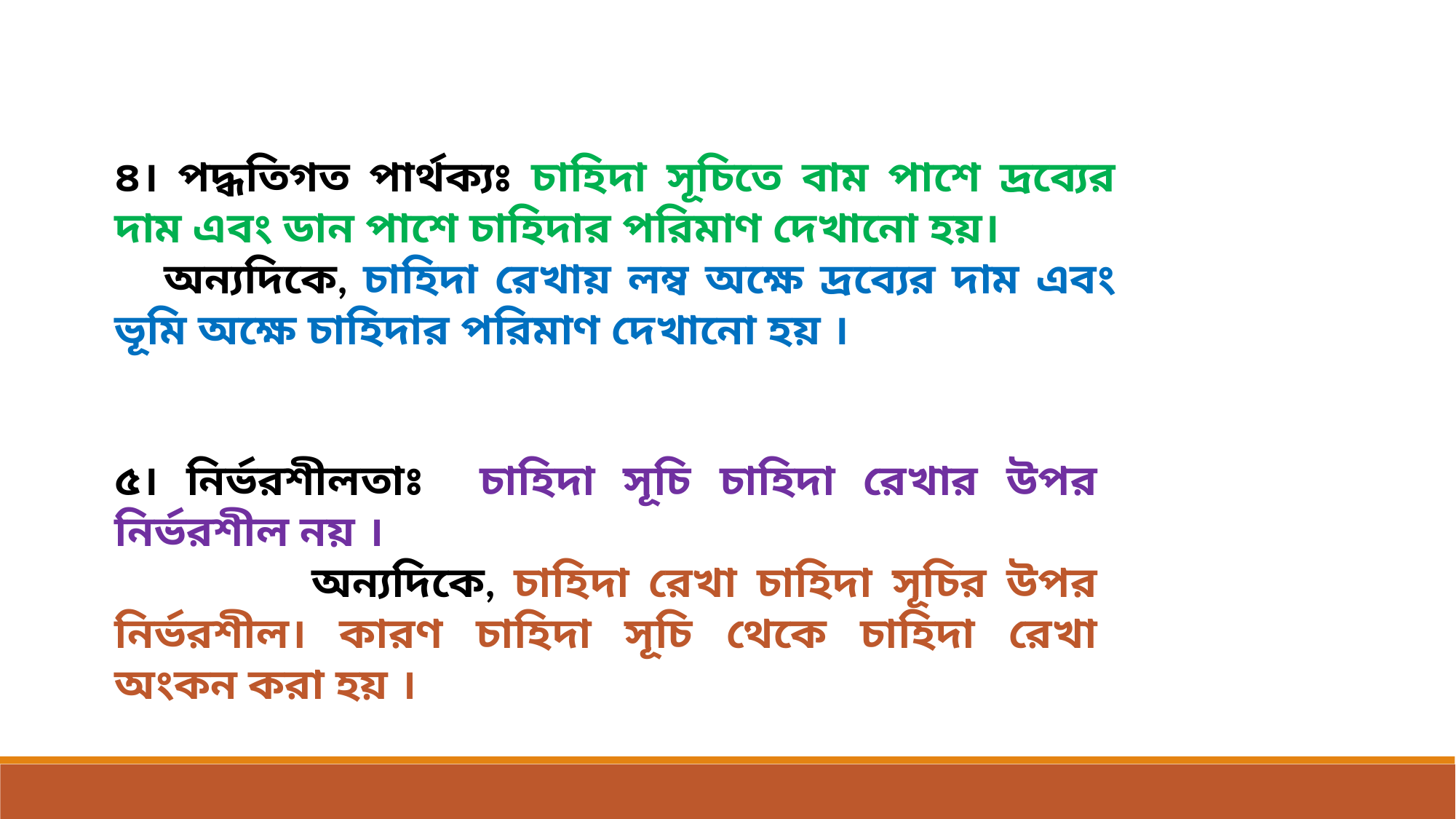

৪। পদ্ধতিগত পার্থক্যঃ চাহিদা সূচিতে বাম পাশে দ্রব্যের দাম এবং ডান পাশে চাহিদার পরিমাণ দেখানো হয়।
   অন্যদিকে, চাহিদা রেখায় লম্ব অক্ষে দ্রব্যের দাম এবং ভূমি অক্ষে চাহিদার পরিমাণ দেখানো হয় ।
৫। নির্ভরশীলতাঃ  চাহিদা সূচি চাহিদা রেখার উপর নির্ভরশীল নয় ।
          অন্যদিকে, চাহিদা রেখা চাহিদা সূচির উপর নির্ভরশীল। কারণ চাহিদা সূচি থেকে চাহিদা রেখা অংকন করা হয় ।